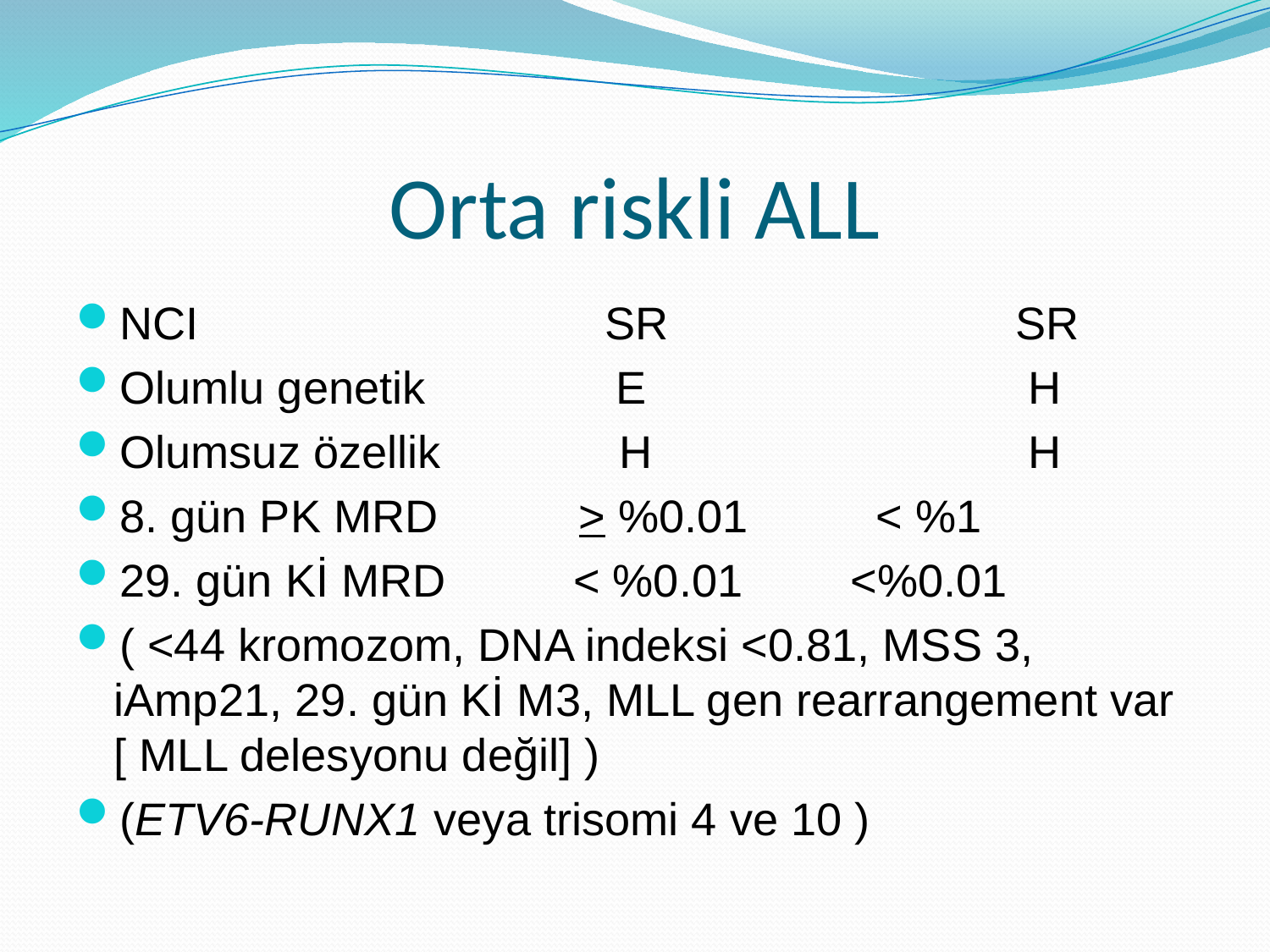

# Orta riskli ALL
NCI                                SR			 SR
Olumlu genetik               E			  H
Olumsuz özellik              H			  H
8. gün PK MRD           > %0.01		< %1
29. gün Kİ MRD          < %0.01	        <%0.01
( <44 kromozom, DNA indeksi <0.81, MSS 3, iAmp21, 29. gün Kİ M3, MLL gen rearrangement var [ MLL delesyonu değil] )
(ETV6-RUNX1 veya trisomi 4 ve 10 )